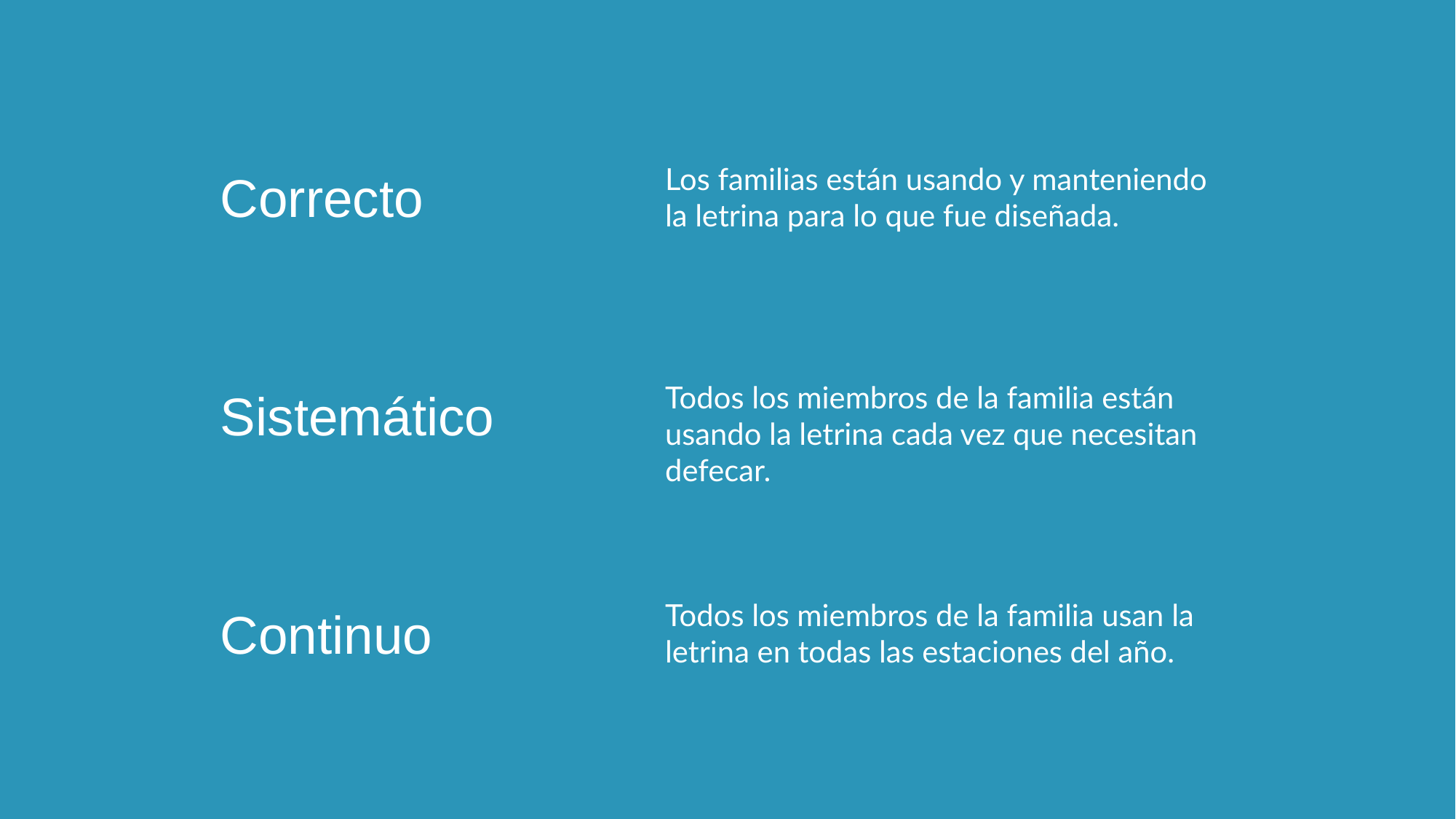

Los familias están usando y manteniendo la letrina para lo que fue diseñada.
Correcto
Todos los miembros de la familia están usando la letrina cada vez que necesitan defecar.
Sistemático
Todos los miembros de la familia usan la letrina en todas las estaciones del año.
Continuo